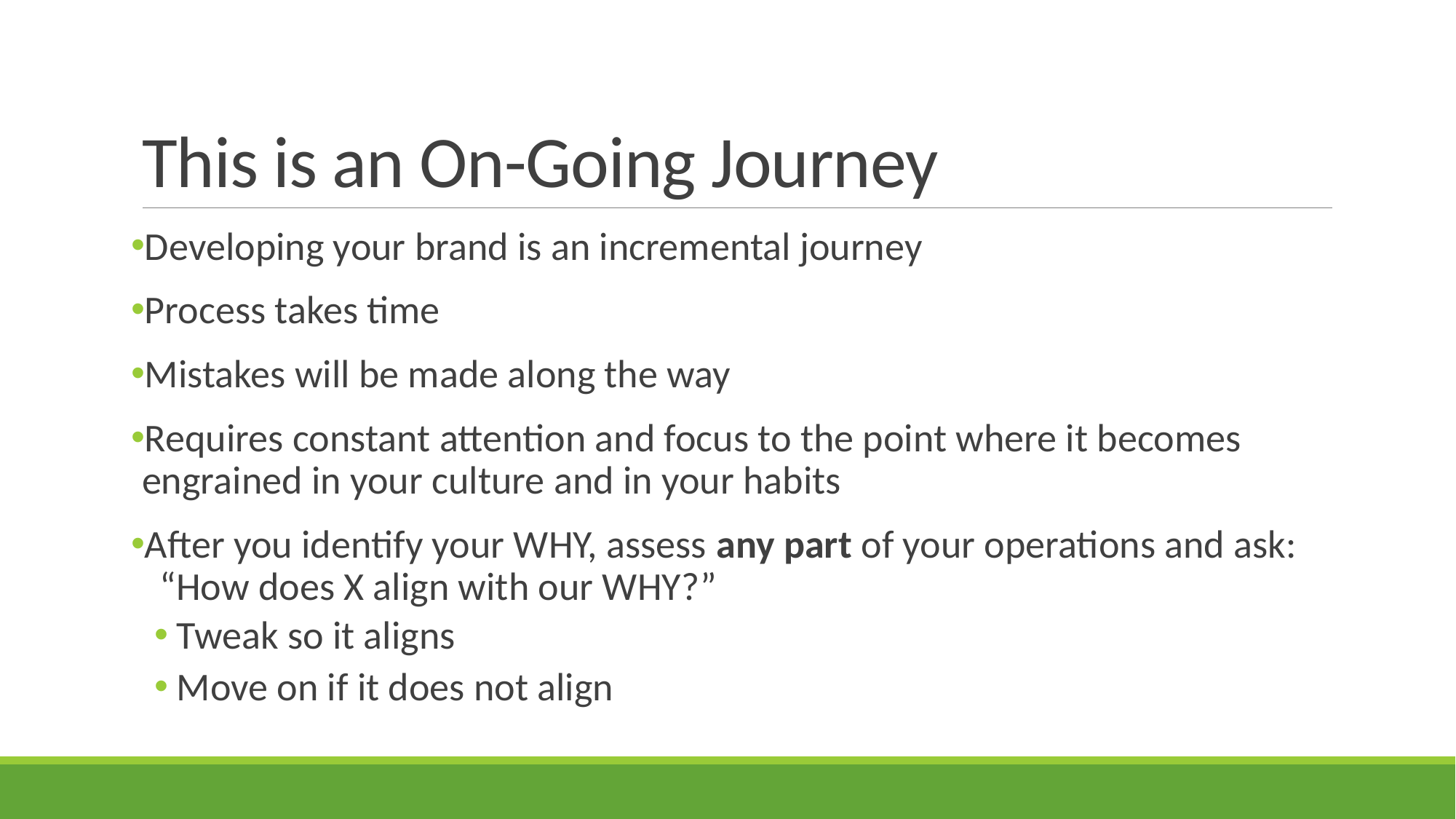

# This is an On-Going Journey
Developing your brand is an incremental journey
Process takes time
Mistakes will be made along the way
Requires constant attention and focus to the point where it becomes engrained in your culture and in your habits
After you identify your WHY, assess any part of your operations and ask:      “How does X align with our WHY?”
Tweak so it aligns
Move on if it does not align